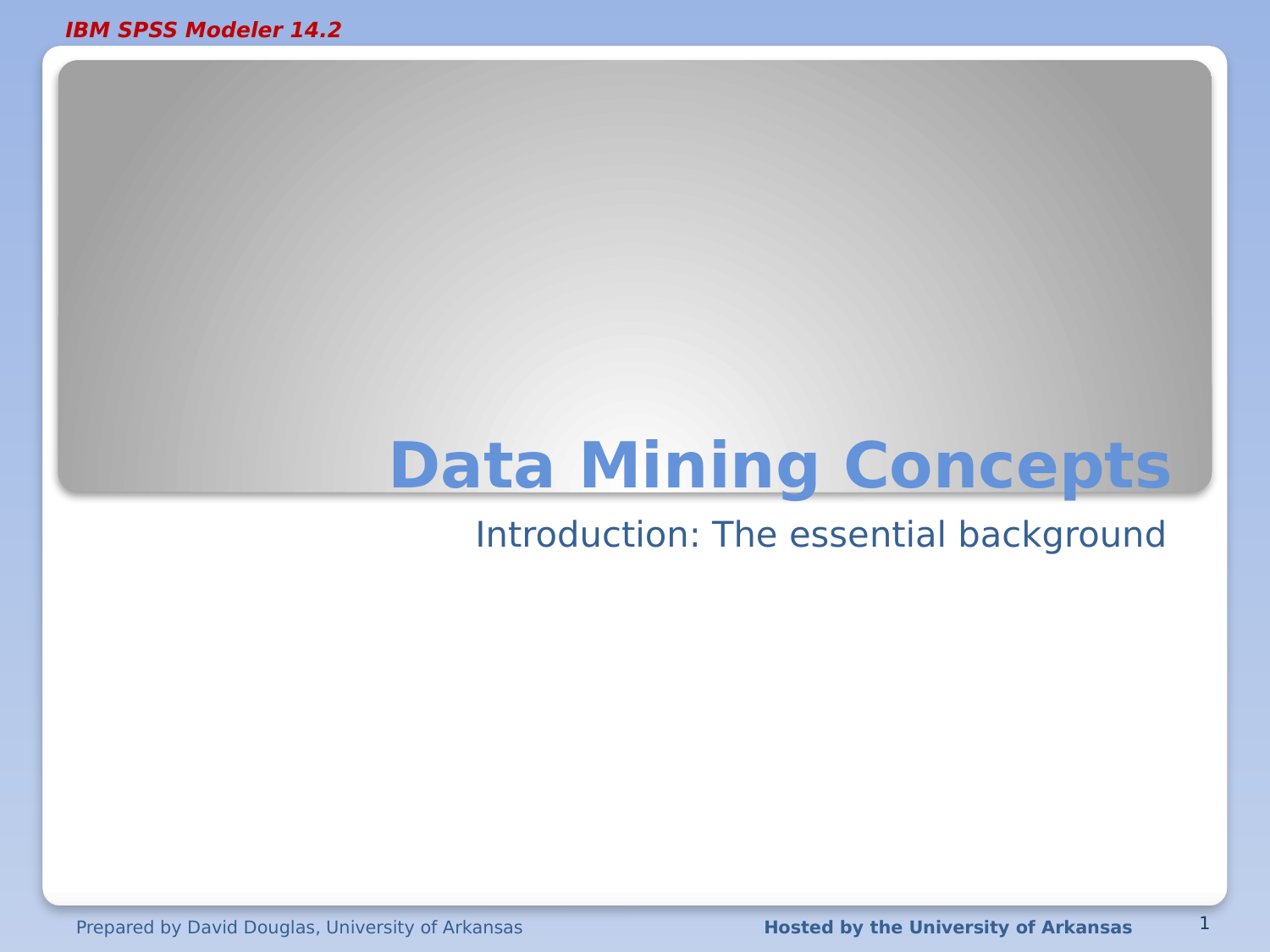

# Data Mining Concepts
Introduction: The essential background
Prepared by David Douglas, University of Arkansas
Hosted by the University of Arkansas
1